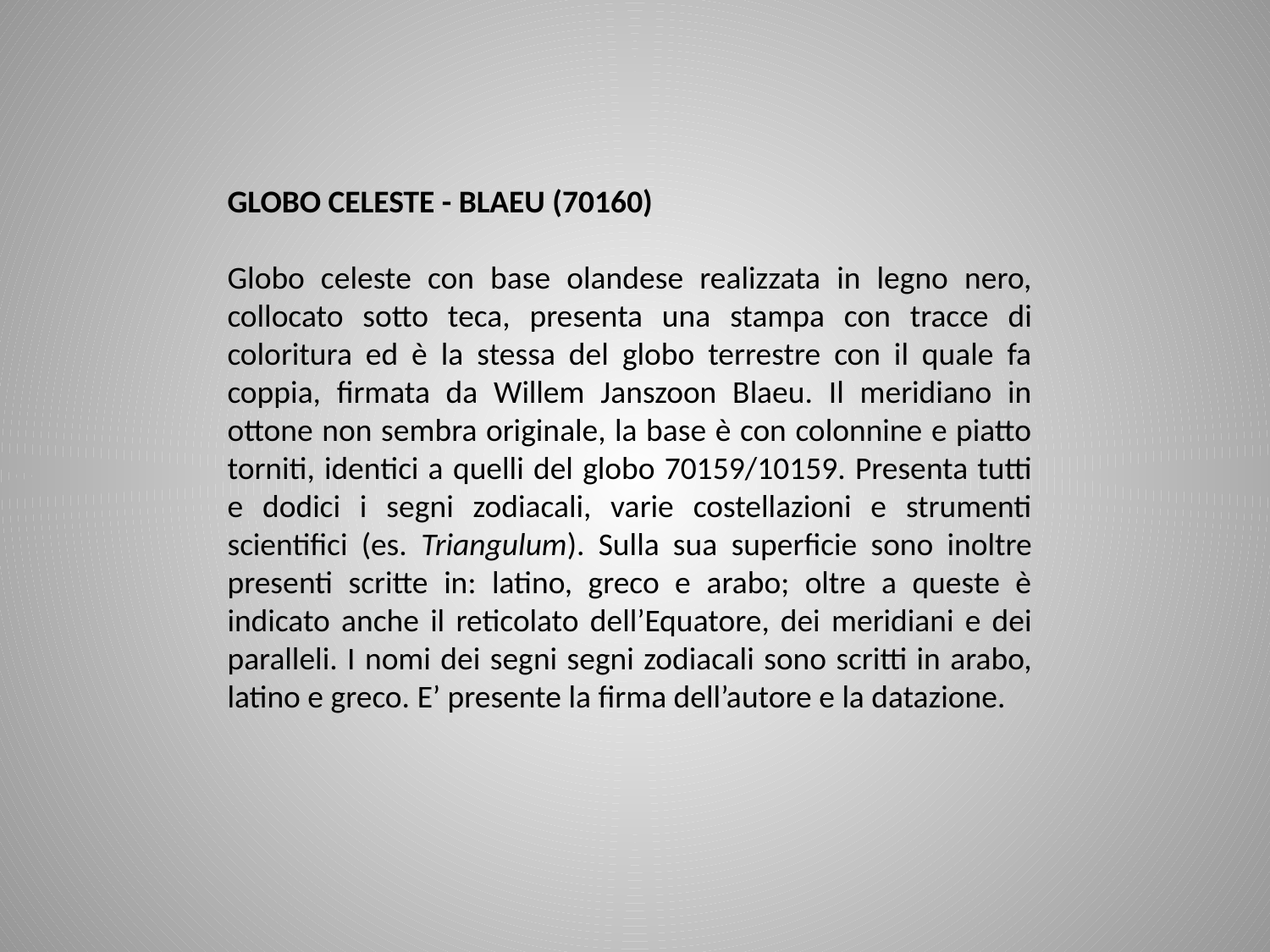

GLOBO CELESTE - BLAEU (70160)

Globo celeste con base olandese realizzata in legno nero, collocato sotto teca, presenta una stampa con tracce di coloritura ed è la stessa del globo terrestre con il quale fa coppia, firmata da Willem Janszoon Blaeu. Il meridiano in ottone non sembra originale, la base è con colonnine e piatto torniti, identici a quelli del globo 70159/10159. Presenta tutti e dodici i segni zodiacali, varie costellazioni e strumenti scientifici (es. Triangulum). Sulla sua superficie sono inoltre presenti scritte in: latino, greco e arabo; oltre a queste è indicato anche il reticolato dell’Equatore, dei meridiani e dei paralleli. I nomi dei segni segni zodiacali sono scritti in arabo, latino e greco. E’ presente la firma dell’autore e la datazione.